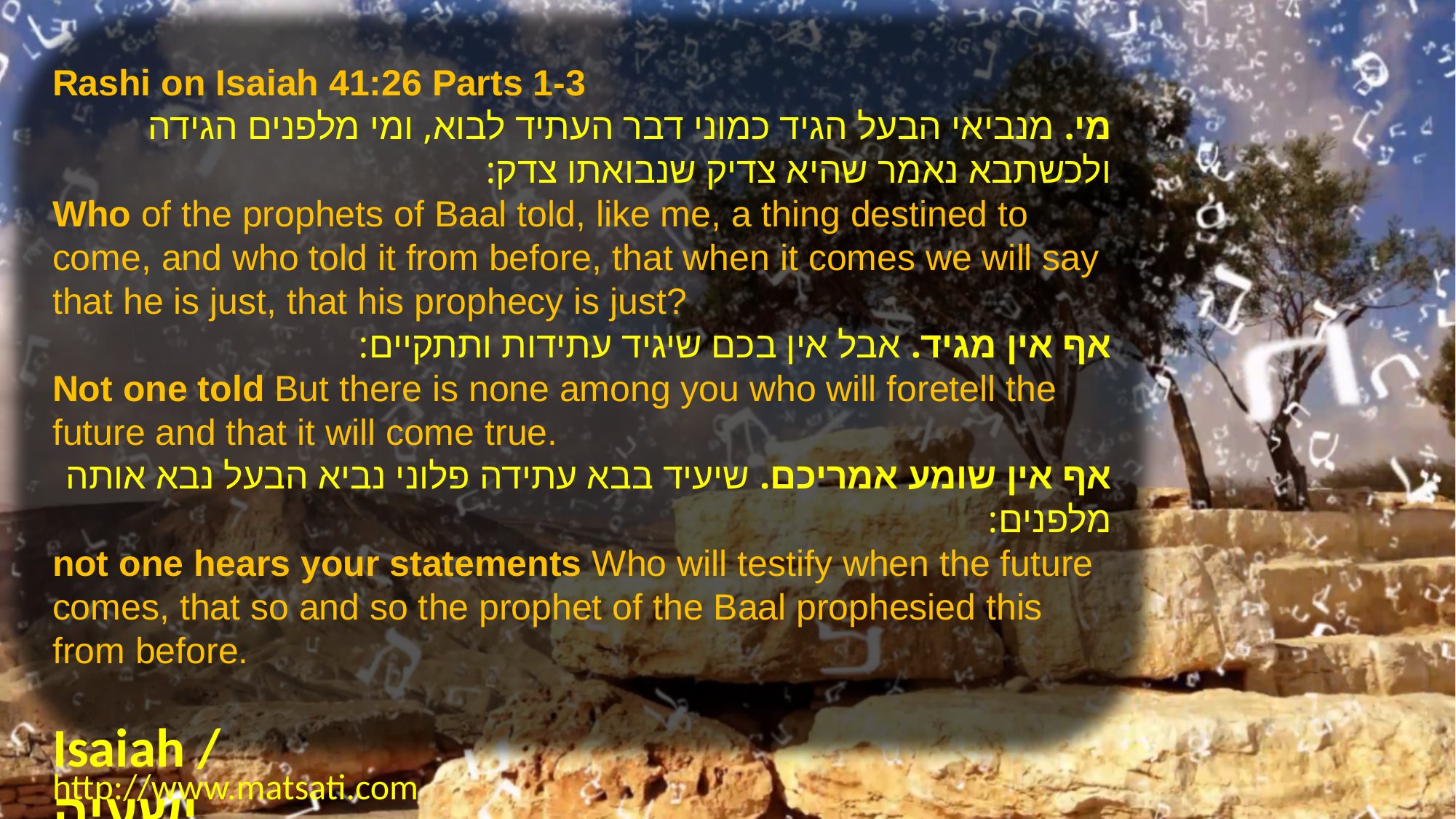

Rashi on Isaiah 41:26 Parts 1-3
מי. מנביאי הבעל הגיד כמוני דבר העתיד לבוא, ומי מלפנים הגידה ולכשתבא נאמר שהיא צדיק שנבואתו צדק:
Who of the prophets of Baal told, like me, a thing destined to come, and who told it from before, that when it comes we will say that he is just, that his prophecy is just?
אף אין מגיד. אבל אין בכם שיגיד עתידות ותתקיים:
Not one told But there is none among you who will foretell the future and that it will come true.
אף אין שומע אמריכם. שיעיד בבא עתידה פלוני נביא הבעל נבא אותה מלפנים:
not one hears your statements Who will testify when the future comes, that so and so the prophet of the Baal prophesied this from before.
Isaiah / ישעיה
http://www.matsati.com